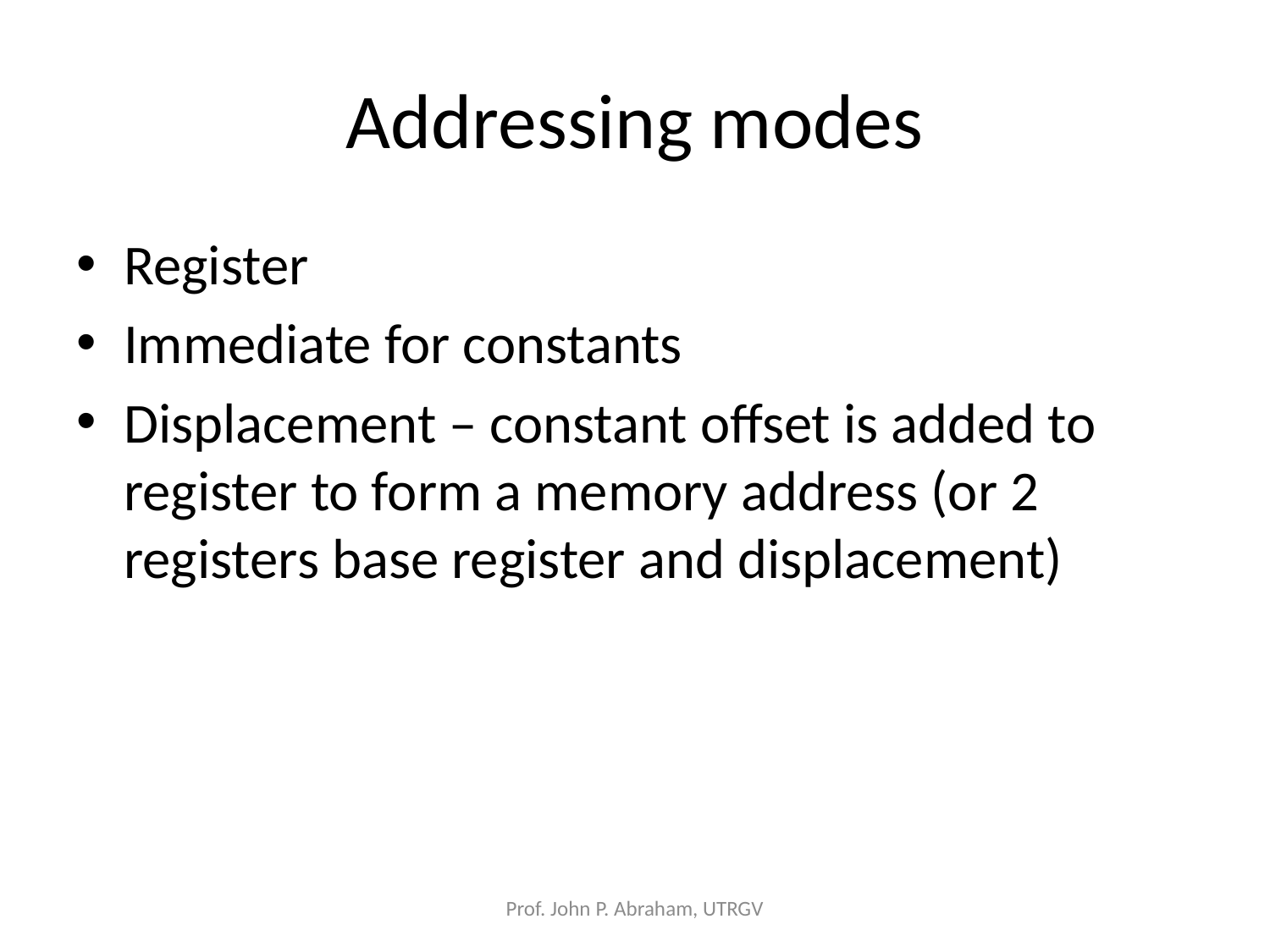

# Addressing modes
Register
Immediate for constants
Displacement – constant offset is added to register to form a memory address (or 2 registers base register and displacement)
Prof. John P. Abraham, UTRGV